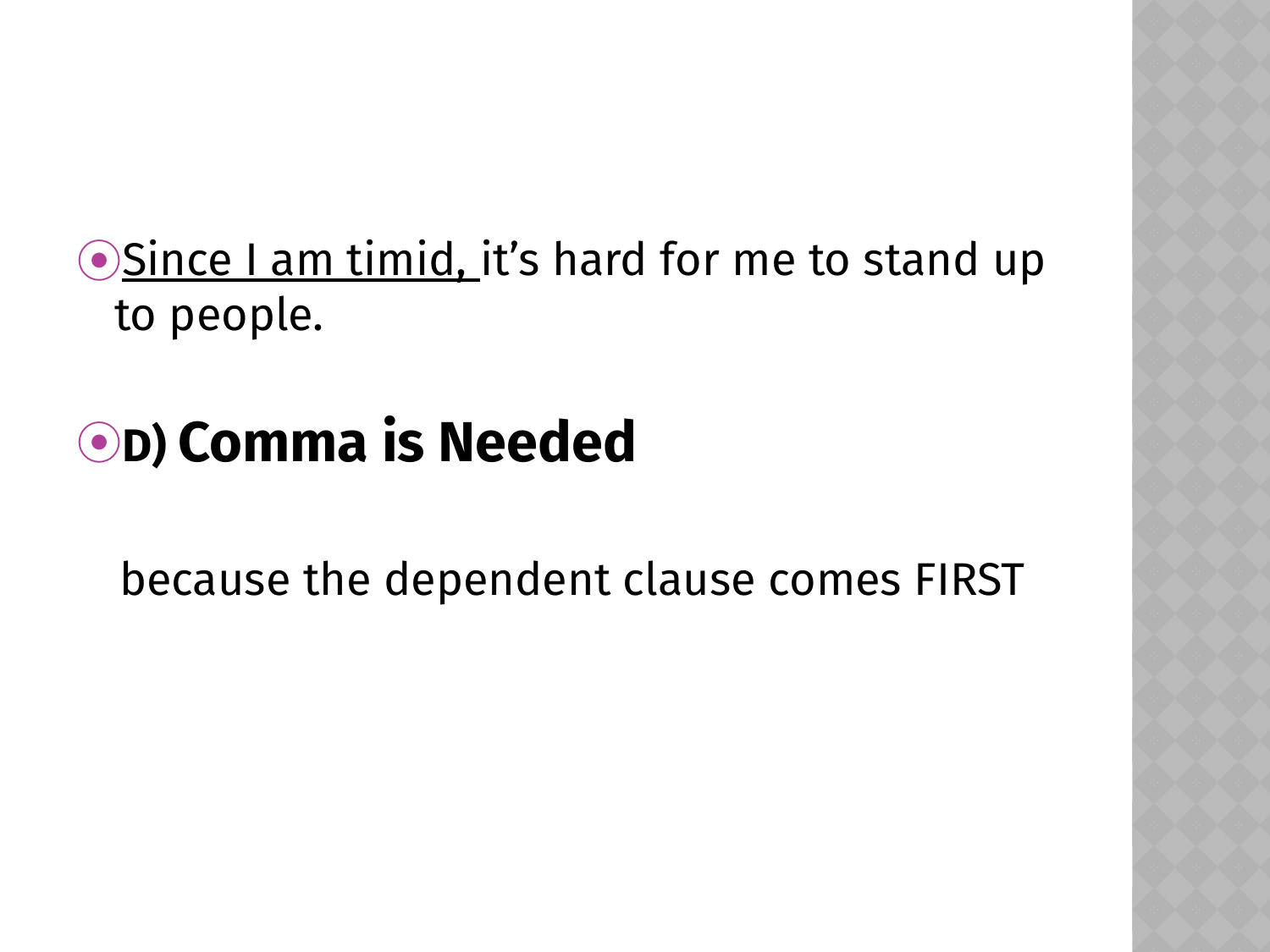

#
Since I am timid, it’s hard for me to stand up to people.
D) Comma is Needed

    because the dependent clause comes FIRST